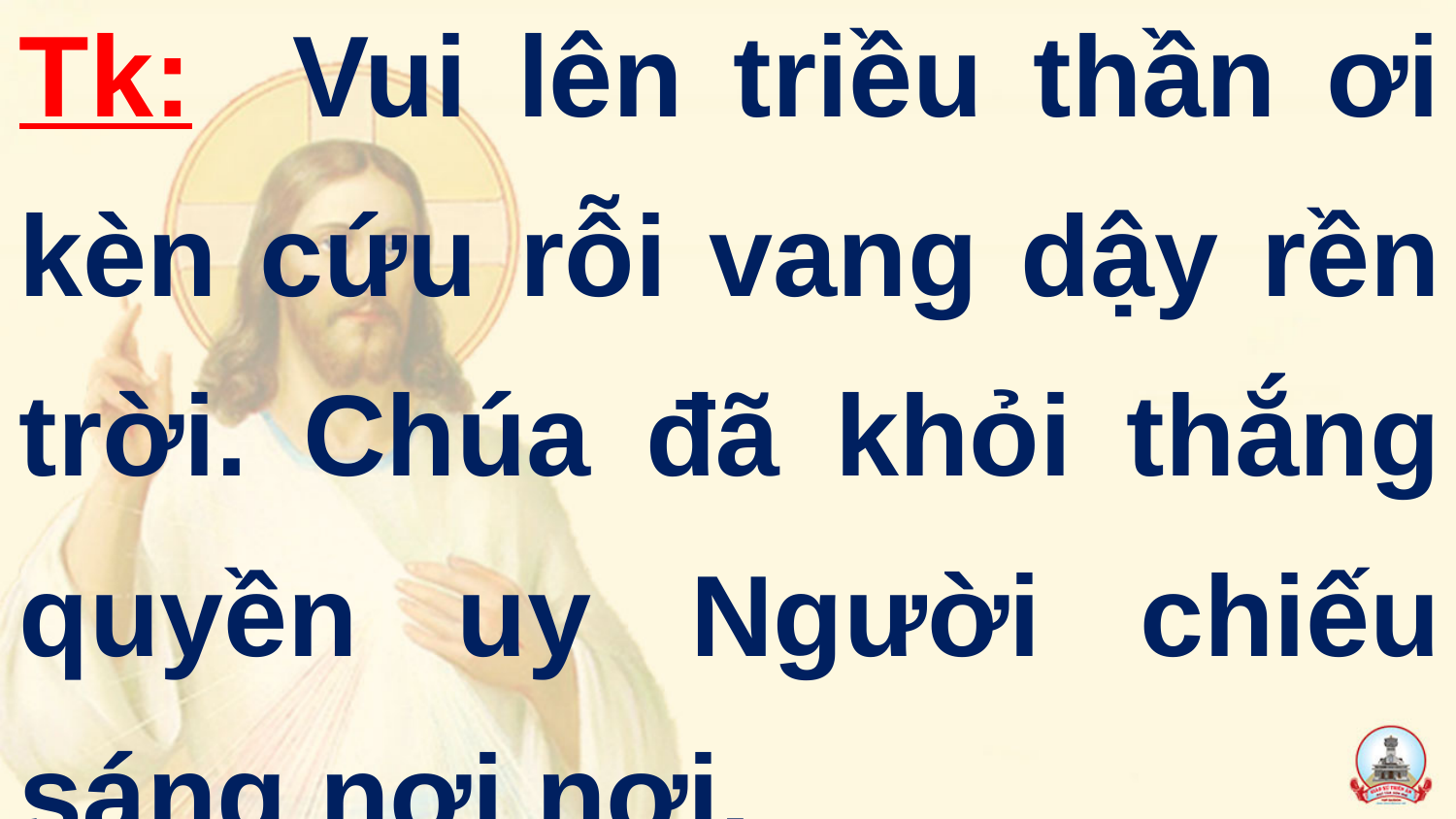

Tk:  Vui lên triều thần ơi kèn cứu rỗi vang dậy rền trời. Chúa đã khỏi thắng quyền uy Người chiếu sáng nơi nơi.